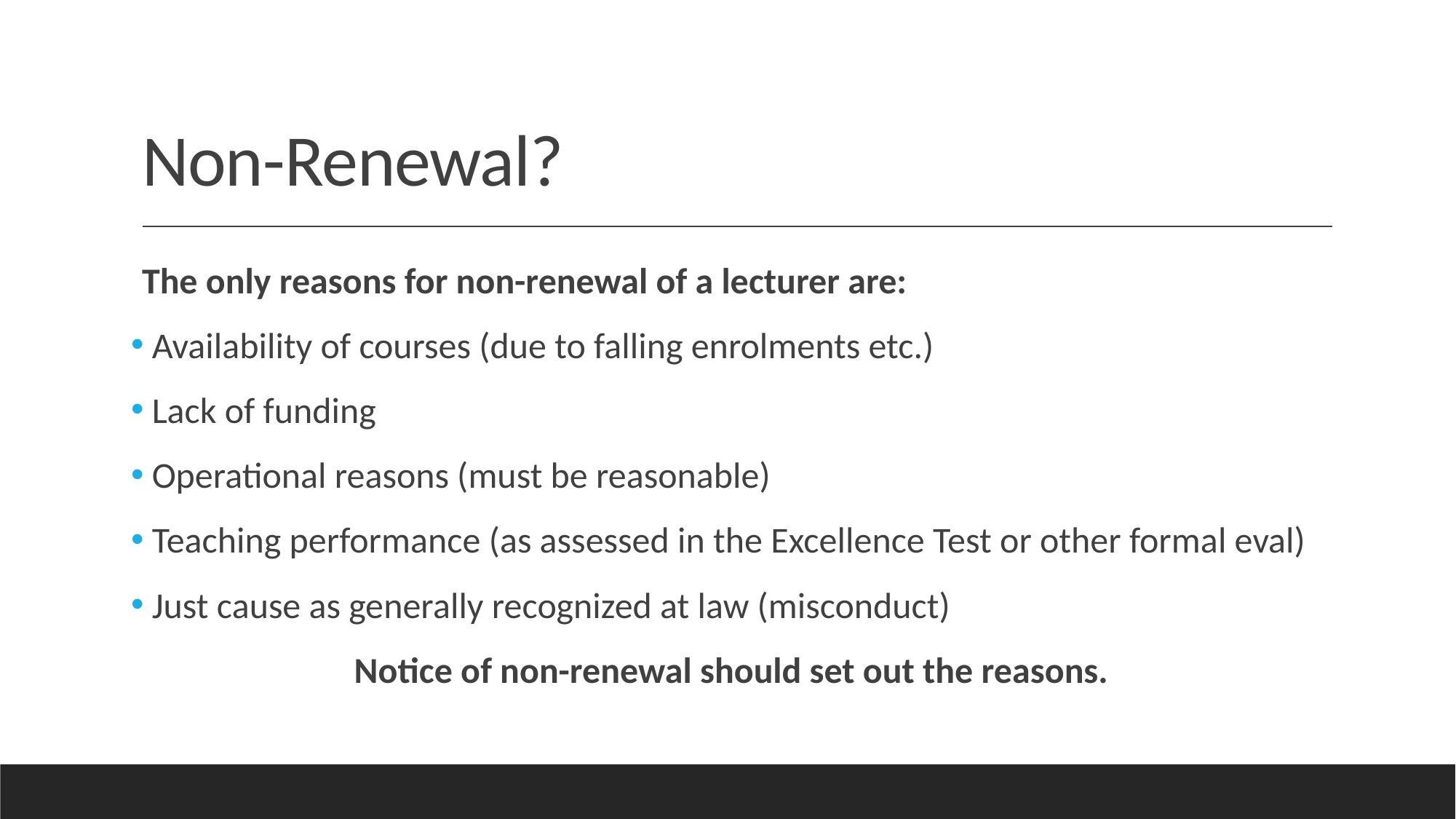

# Non-Renewal?
The only reasons for non-renewal of a lecturer are:
 Availability of courses (due to falling enrolments etc.)
 Lack of funding
 Operational reasons (must be reasonable)
 Teaching performance (as assessed in the Excellence Test or other formal eval)
 Just cause as generally recognized at law (misconduct)
Notice of non-renewal should set out the reasons.